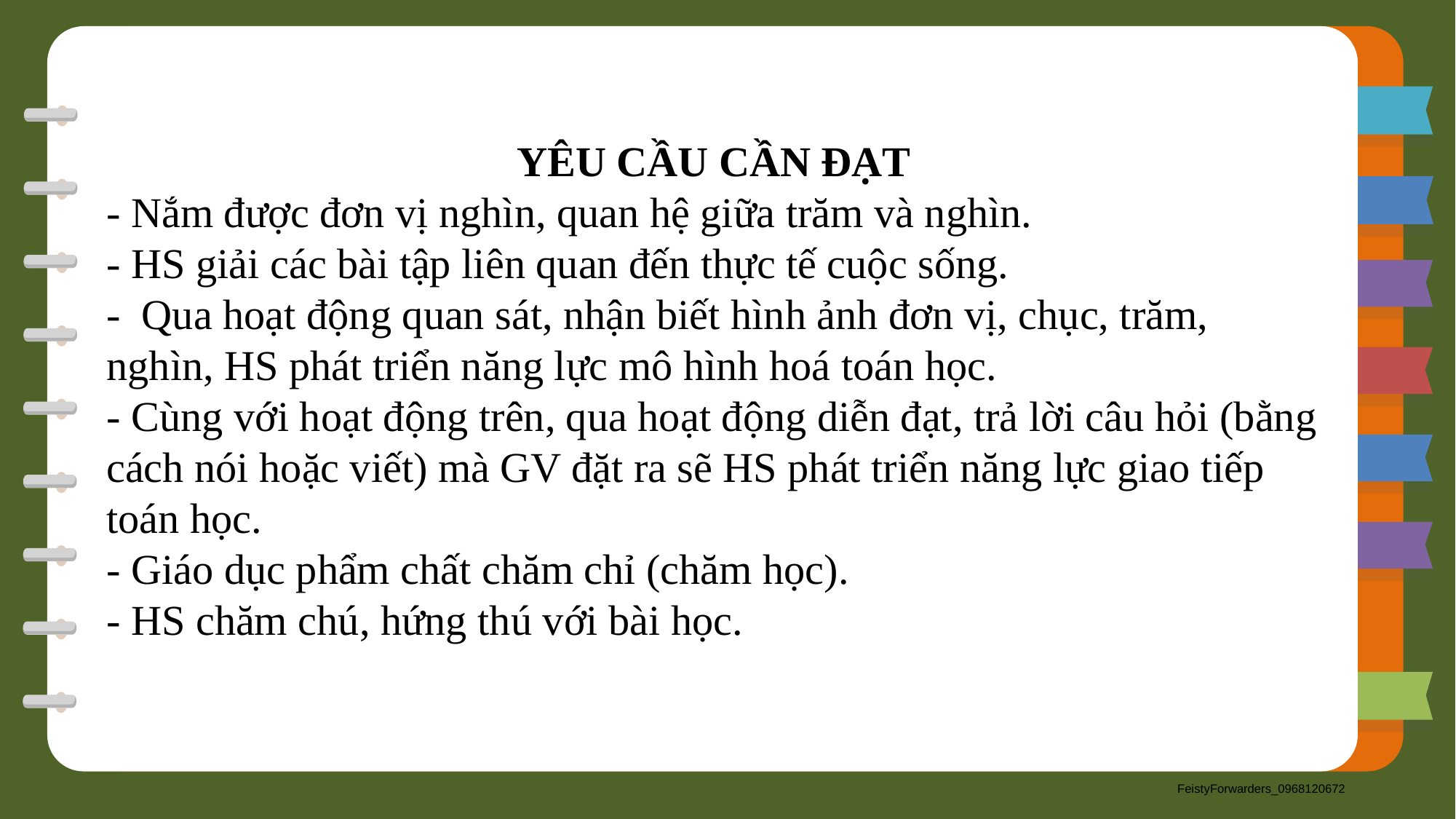

YÊU CẦU CẦN ĐẠT
- Nắm được đơn vị nghìn, quan hệ giữa trăm và nghìn.
- HS giải các bài tập liên quan đến thực tế cuộc sống.
-  Qua hoạt động quan sát, nhận biết hình ảnh đơn vị, chục, trăm, nghìn, HS phát triển năng lực mô hình hoá toán học.
- Cùng với hoạt động trên, qua hoạt động diễn đạt, trả lời câu hỏi (bằng cách nói hoặc viết) mà GV đặt ra sẽ HS phát triển năng lực giao tiếp toán học.
- Giáo dục phẩm chất chăm chỉ (chăm học).
- HS chăm chú, hứng thú với bài học.